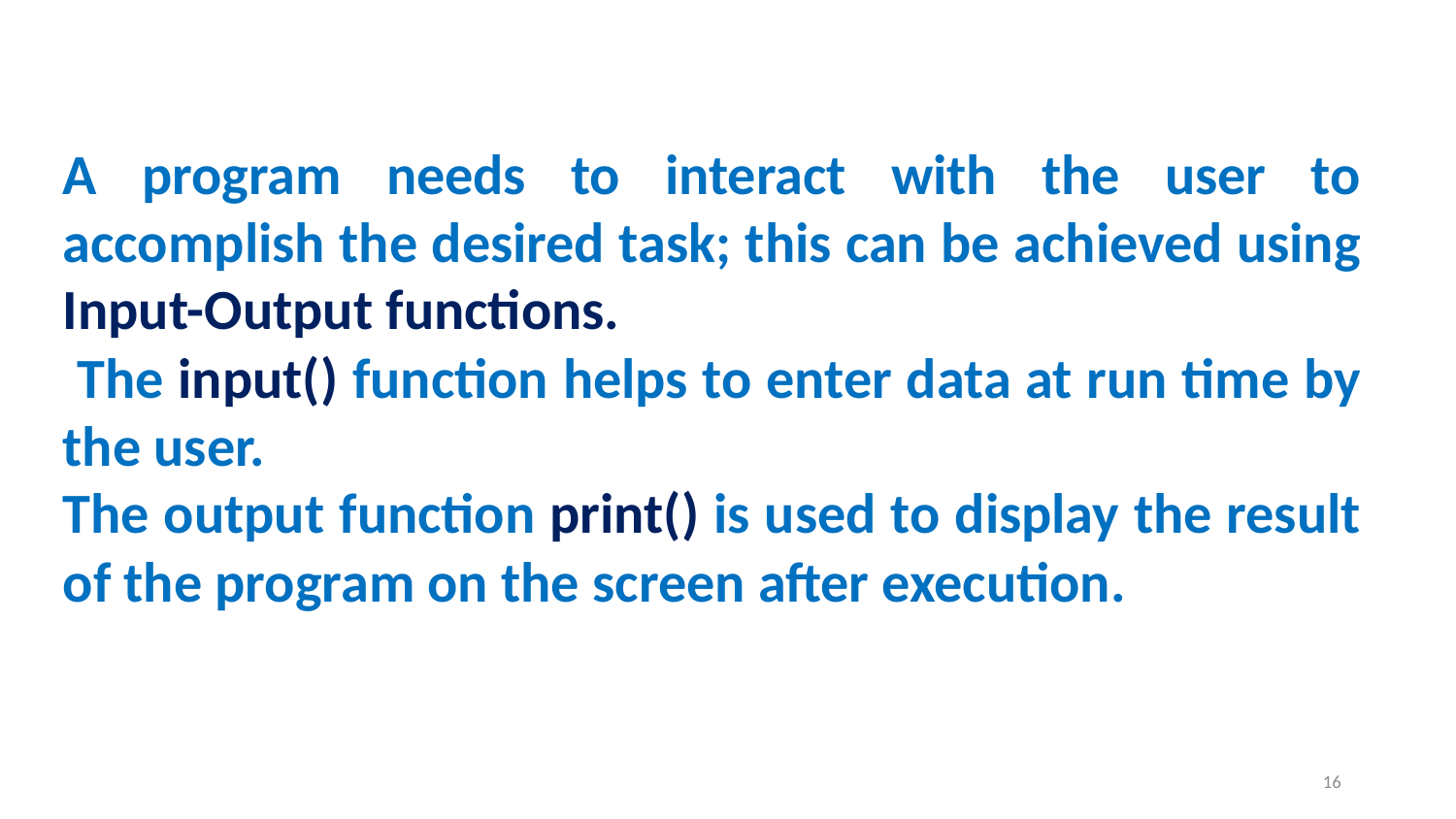

A program needs to interact with the user to accomplish the desired task; this can be achieved using Input-Output functions.
 The input() function helps to enter data at run time by the user.
The output function print() is used to display the result of the program on the screen after execution.
16